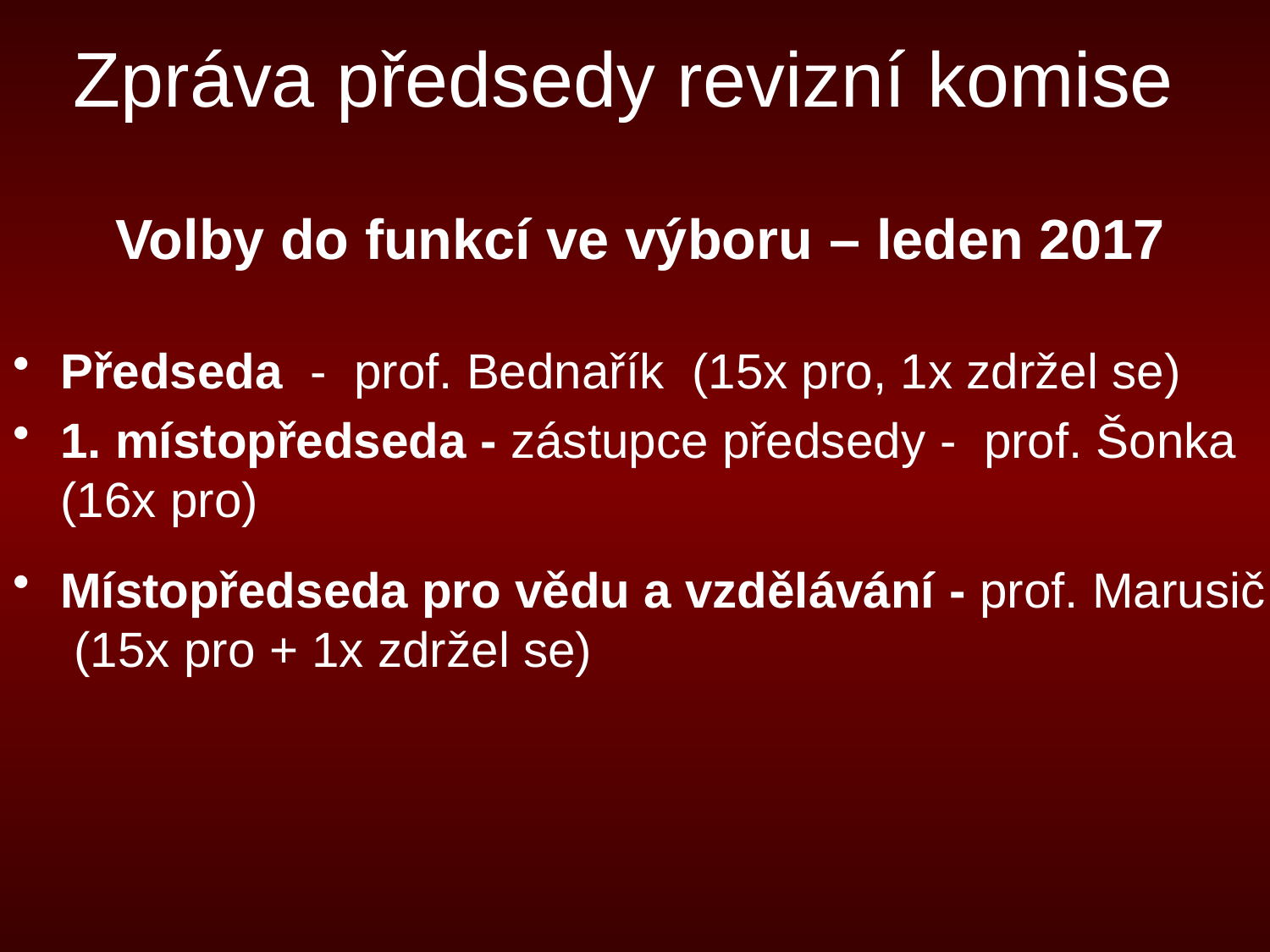

# Zpráva předsedy revizní komise

Volby do funkcí ve výboru – leden 2017

Předseda  -  prof. Bednařík  (15x pro, 1x zdržel se)
1. místopředseda - zástupce předsedy -  prof. Šonka (16x pro)
Místopředseda pro vědu a vzdělávání - prof. Marusič  (15x pro + 1x zdržel se)